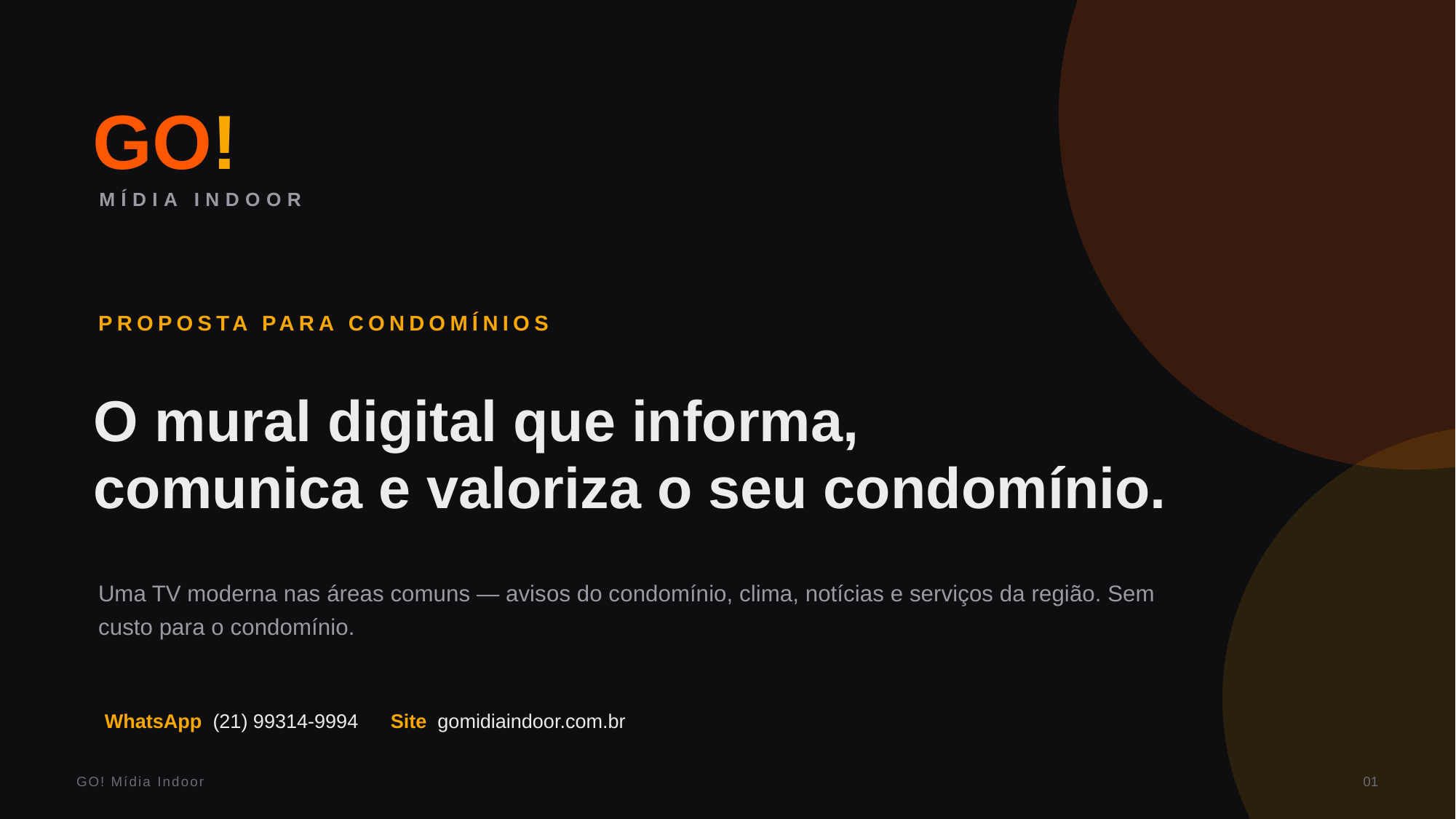

GO!
MÍDIA INDOOR
PROPOSTA PARA CONDOMÍNIOS
O mural digital que informa,
comunica e valoriza o seu condomínio.

Uma TV moderna nas áreas comuns — avisos do condomínio, clima, notícias e serviços da região. Sem custo para o condomínio.
  WhatsApp  (21) 99314-9994      Site  gomidiaindoor.com.br
GO! Mídia Indoor
01